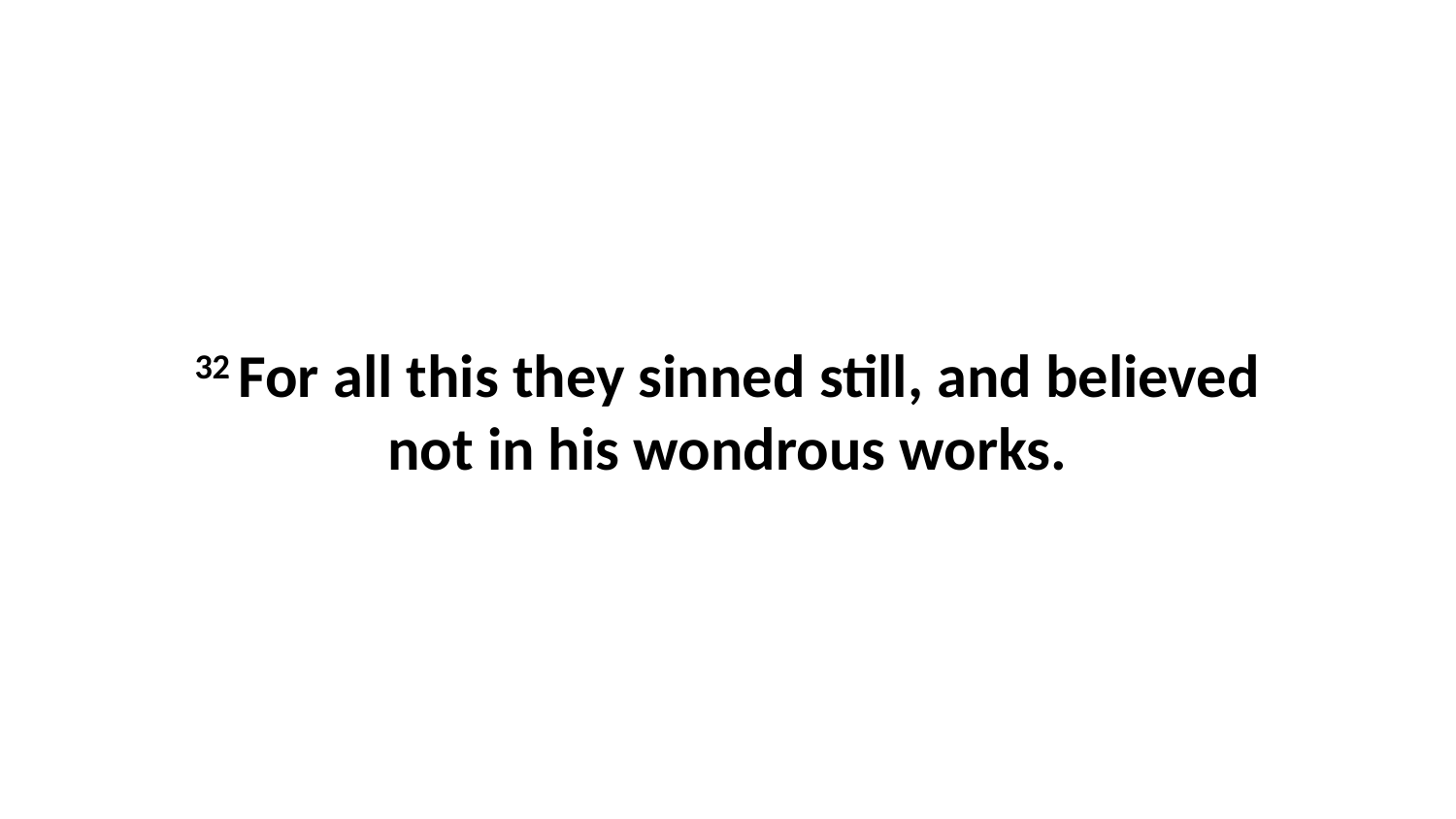

32 For all this they sinned still, and believed not in his wondrous works.